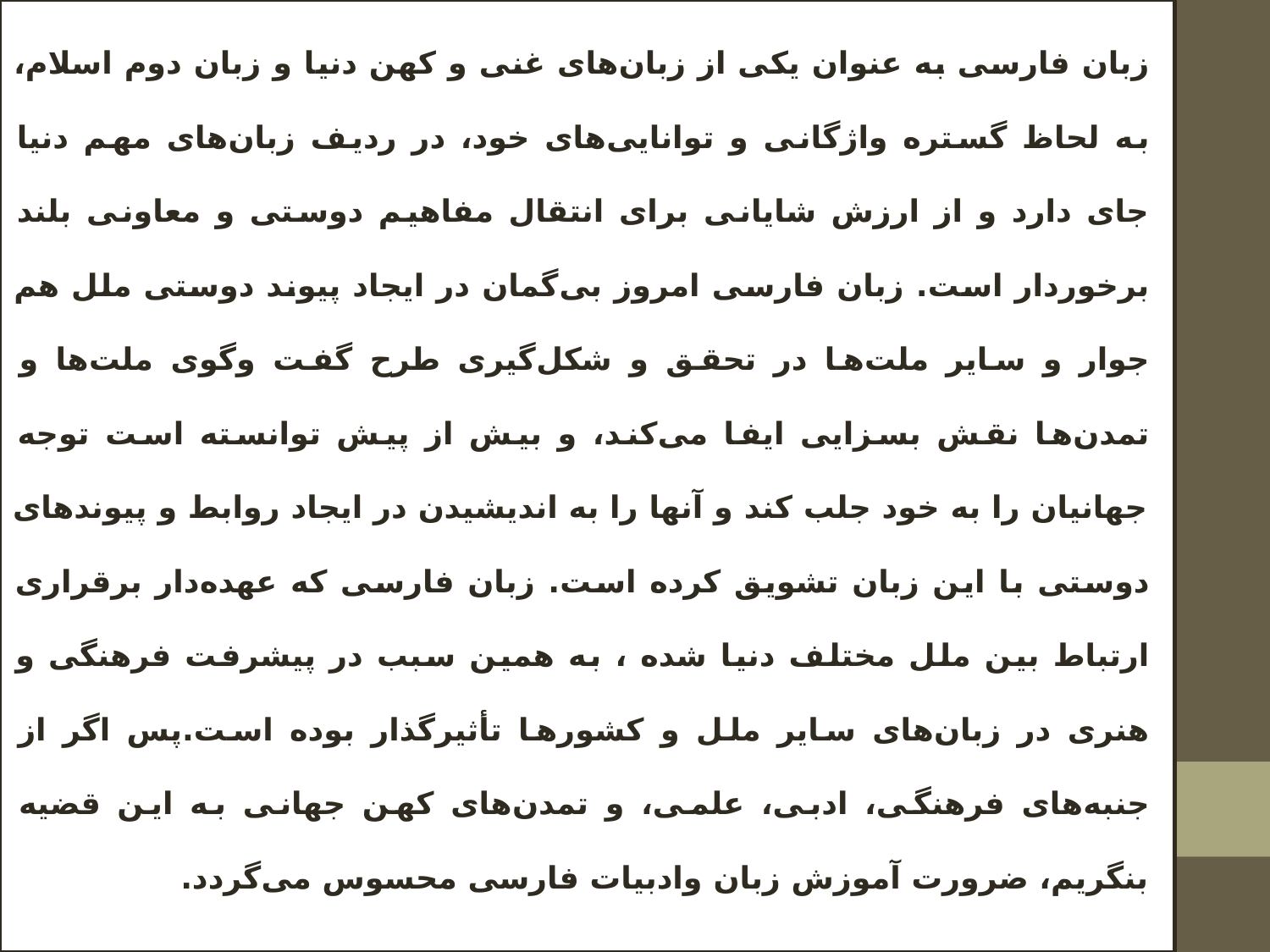

زبان فارسی به عنوان یکی از زبان‌های غنی و کهن دنیا و زبان دوم اسلام، به لحاظ گستره واژگانی و توانایی‌های خود، در ردیف زبان‌های مهم دنیا جای دارد و از ارزش شایانی برای انتقال مفاهیم دوستی و معاونی بلند برخوردار است. زبان فارسی امروز بی‌گمان در ایجاد پیوند دوستی ملل هم جوار و سایر ملت‌ها در تحقق و شکل‌گیری طرح گفت وگوی ملت‌ها و تمدن‌ها نقش بسزایی ایفا می‌کند، و بیش از پیش توانسته است توجه جهانیان را به خود جلب کند و آنها را به اندیشیدن در ایجاد روابط و پیوندهای دوستی با این زبان تشویق کرده است. زبان فارسی که عهده‌دار برقراری ارتباط بین ملل مختلف دنیا شده ، به همین سبب در پیشرفت فرهنگی و هنری در زبان‌های سایر ملل و کشورها تأثیرگذار بوده است.پس اگر از جنبه‌های فرهنگی، ادبی، علمی، و تمدن‌های کهن جهانی به این قضیه بنگریم، ضرورت آموزش زبان وادبیات فارسی محسوس می‌گردد.